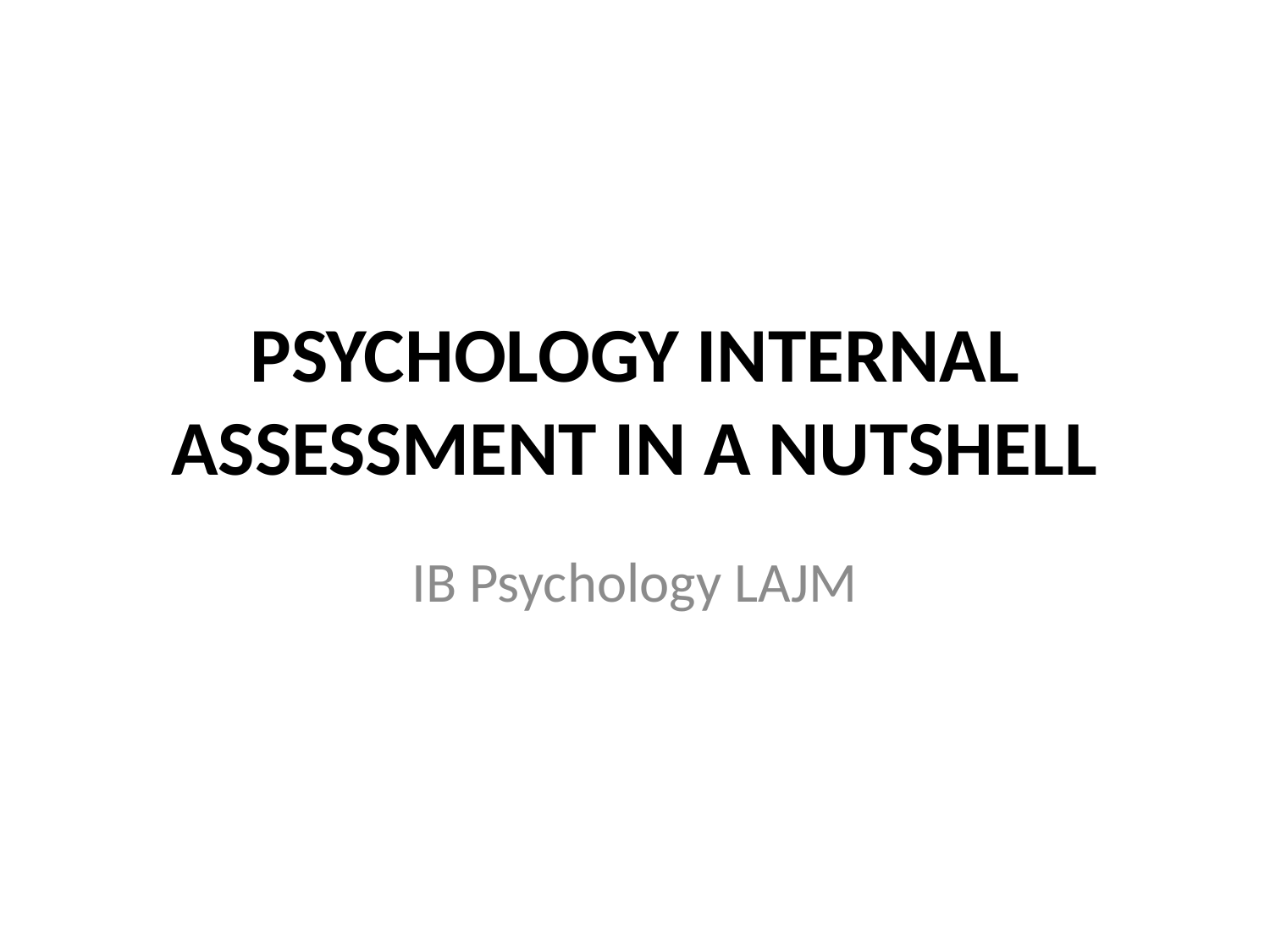

# PSYCHOLOGY INTERNAL ASSESSMENT IN A NUTSHELL
IB Psychology LAJM